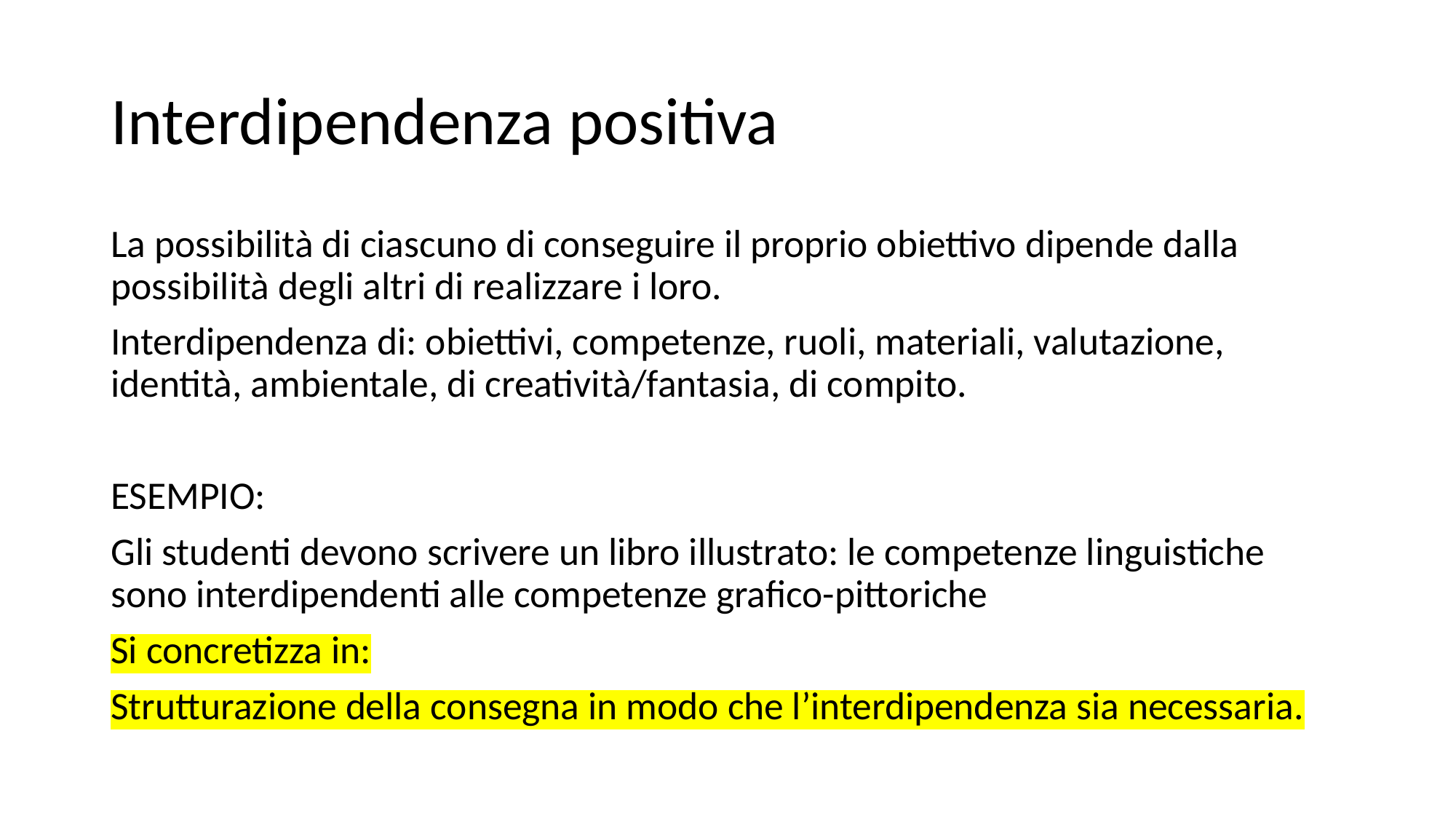

# Interdipendenza positiva
La possibilità di ciascuno di conseguire il proprio obiettivo dipende dalla possibilità degli altri di realizzare i loro.
Interdipendenza di: obiettivi, competenze, ruoli, materiali, valutazione, identità, ambientale, di creatività/fantasia, di compito.

ESEMPIO:
Gli studenti devono scrivere un libro illustrato: le competenze linguistiche sono interdipendenti alle competenze grafico-pittoriche
Si concretizza in:
Strutturazione della consegna in modo che l’interdipendenza sia necessaria.